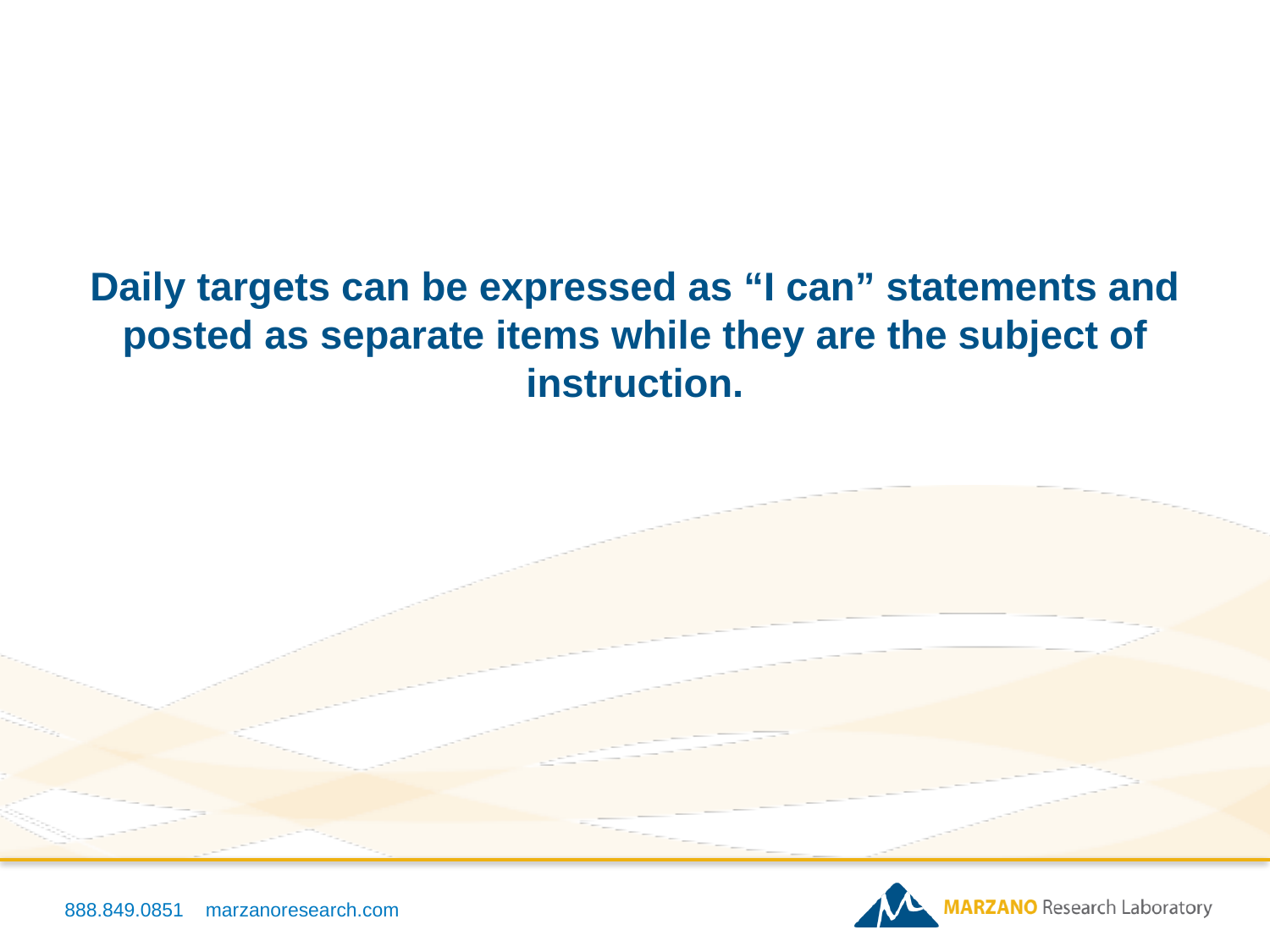

# Daily targets can be expressed as “I can” statements and posted as separate items while they are the subject of instruction.